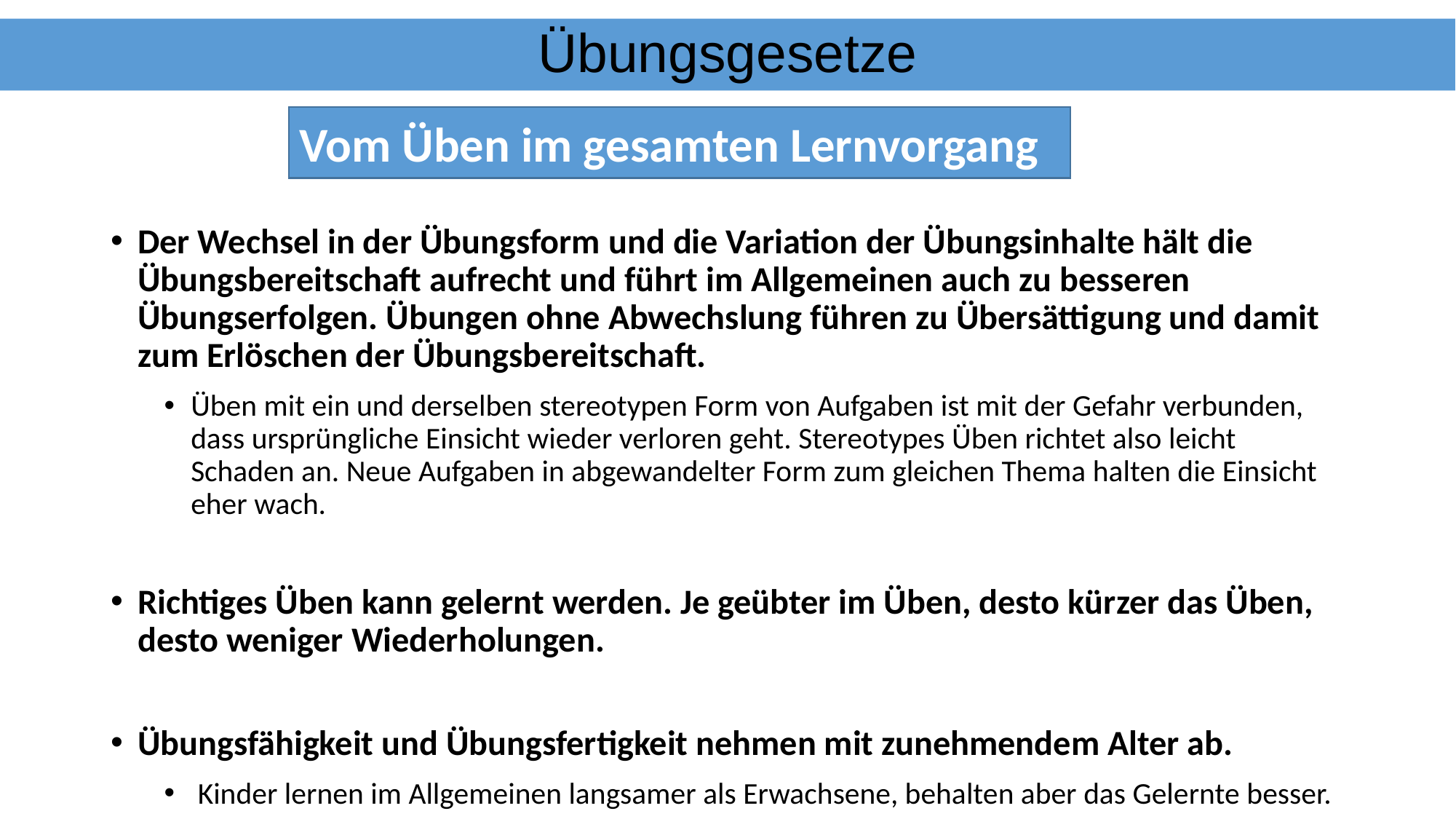

# Übungsgesetze
Vom Üben im gesamten Lernvorgang
Der Wechsel in der Übungsform und die Variation der Übungsinhalte hält die Übungsbereitschaft aufrecht und führt im Allgemeinen auch zu besseren Übungserfolgen. Übungen ohne Abwechslung führen zu Übersättigung und damit zum Erlöschen der Übungsbereitschaft.
Üben mit ein und derselben stereotypen Form von Aufgaben ist mit der Gefahr verbunden, dass ursprüngliche Einsicht wieder verloren geht. Stereotypes Üben richtet also leicht Schaden an. Neue Aufgaben in abgewandelter Form zum gleichen Thema halten die Einsicht eher wach.

Richtiges Üben kann gelernt werden. Je geübter im Üben, desto kürzer das Üben, desto weniger Wiederholungen.

Übungsfähigkeit und Übungsfertigkeit nehmen mit zunehmendem Alter ab.
 Kinder lernen im Allgemeinen langsamer als Erwachsene, behalten aber das Gelernte besser.